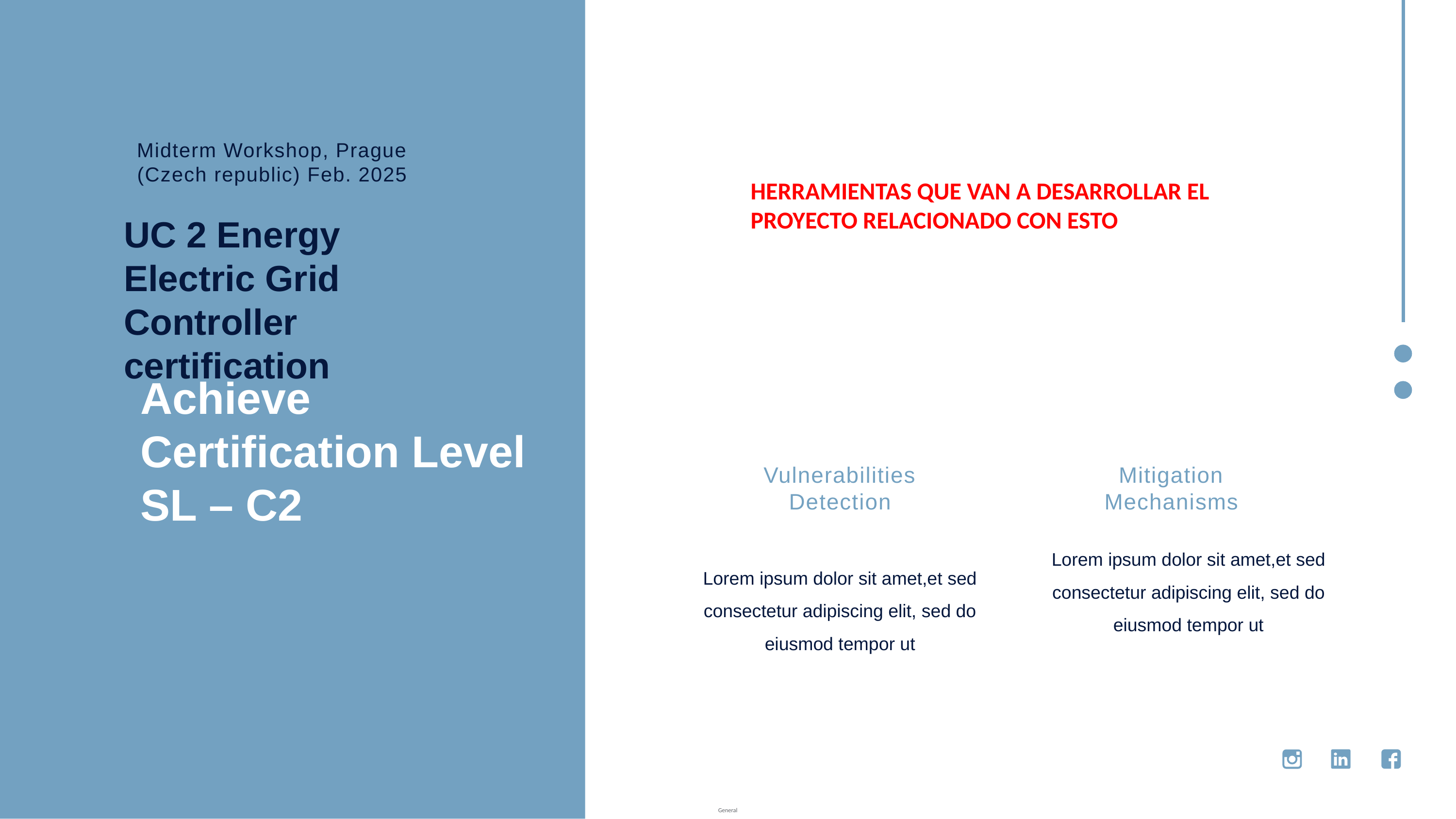

Midterm Workshop, Prague (Czech republic) Feb. 2025
HERRAMIENTAS QUE VAN A DESARROLLAR EL PROYECTO RELACIONADO CON ESTO
UC 2 Energy
Electric Grid Controller certification
Achieve
Certification Level
SL – C2
Vulnerabilities Detection
Mitigation Mechanisms
Lorem ipsum dolor sit amet,et sed consectetur adipiscing elit, sed do eiusmod tempor ut
Lorem ipsum dolor sit amet,et sed consectetur adipiscing elit, sed do eiusmod tempor ut